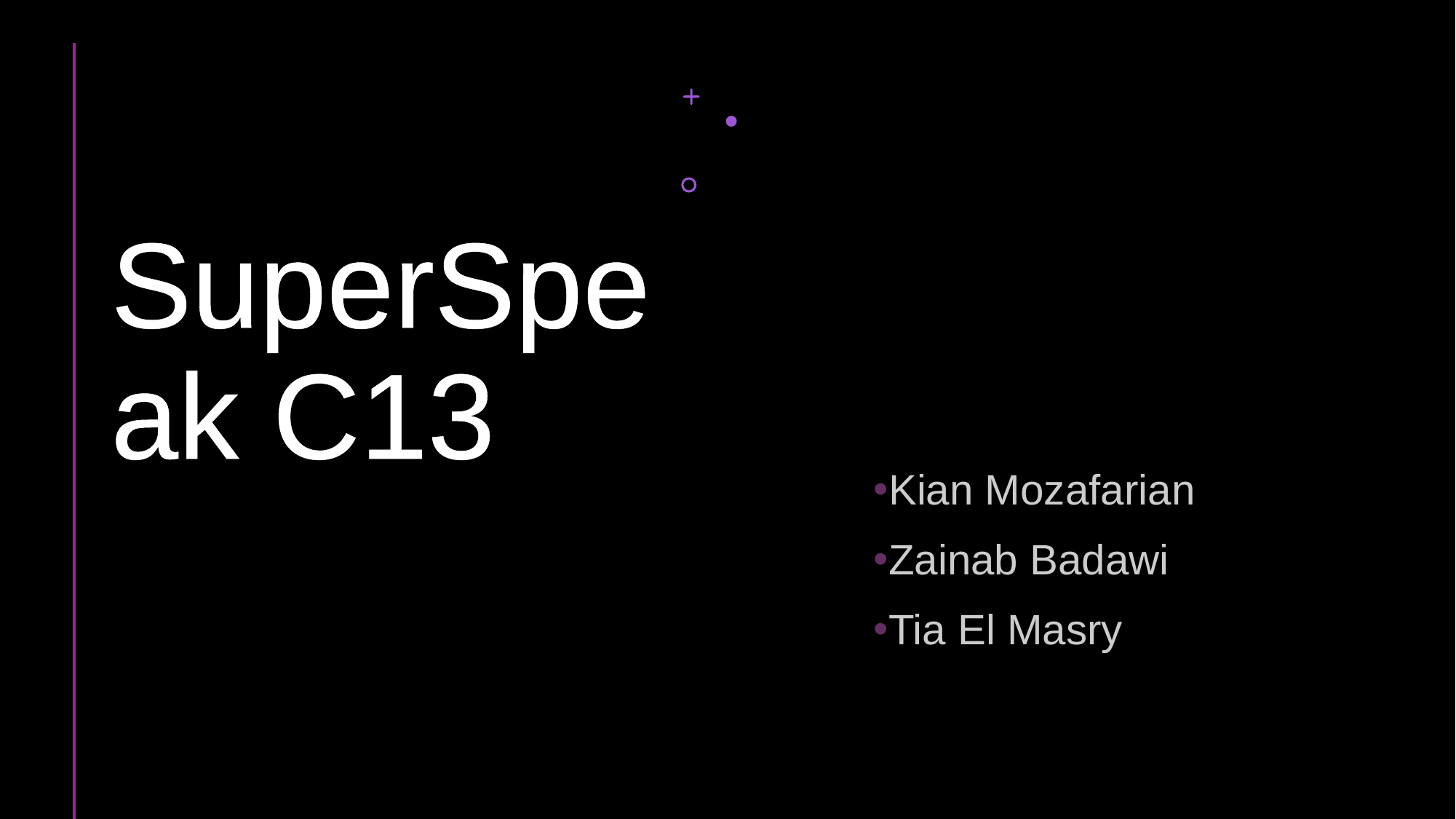

# SuperSpeak C13

Kian Mozafarian
Zainab Badawi
Tia El Masry